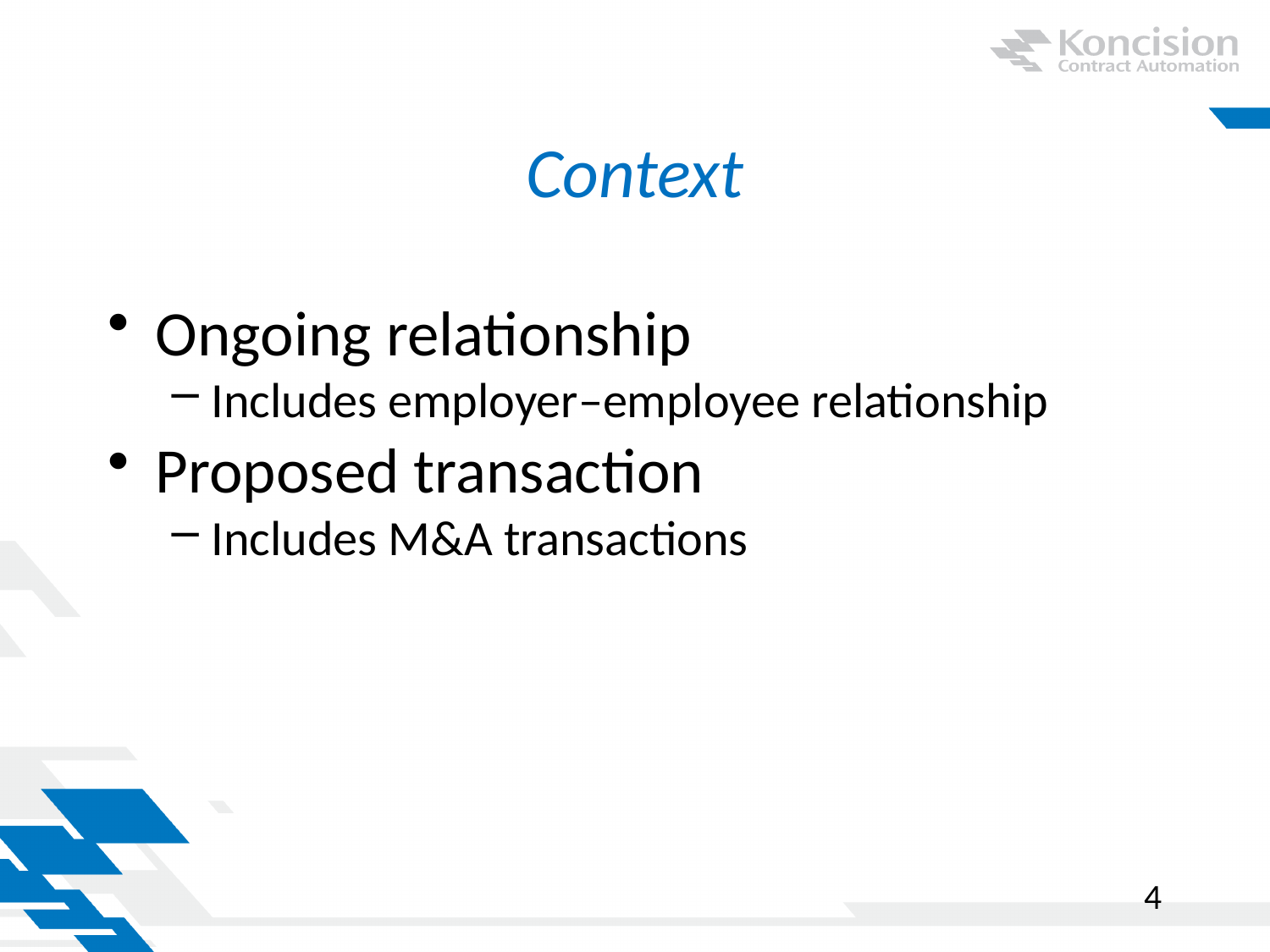

# Context
Ongoing relationship
Includes employer–employee relationship
Proposed transaction
Includes M&A transactions
4